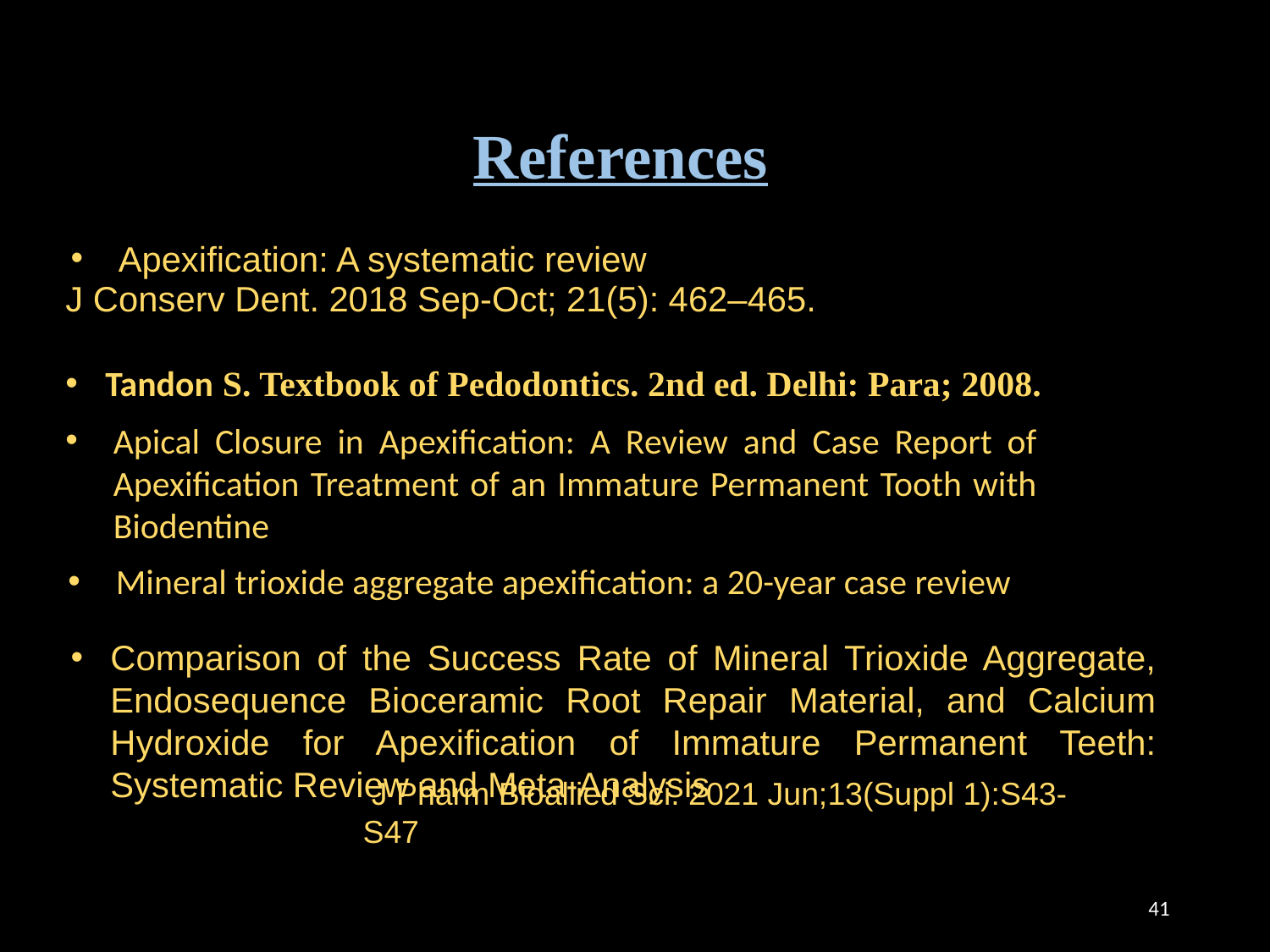

References

J Conserv Dent. 2018 Sep-Oct; 21(5): 462–465.

Tandon S. Textbook of Pedodontics. 2nd ed. Delhi: Para; 2008.
Apexification: A systematic review
Apical Closure in Apexification: A Review and Case Report of Apexification Treatment of an Immature Permanent Tooth with Biodentine
Mineral trioxide aggregate apexification: a 20-year case review
Comparison of the Success Rate of Mineral Trioxide Aggregate, Endosequence Bioceramic Root Repair Material, and Calcium Hydroxide for Apexification of Immature Permanent Teeth: Systematic Review and Meta-Analysis

 J Pharm Bioallied Sci. 2021 Jun;13(Suppl 1):S43-S47
41